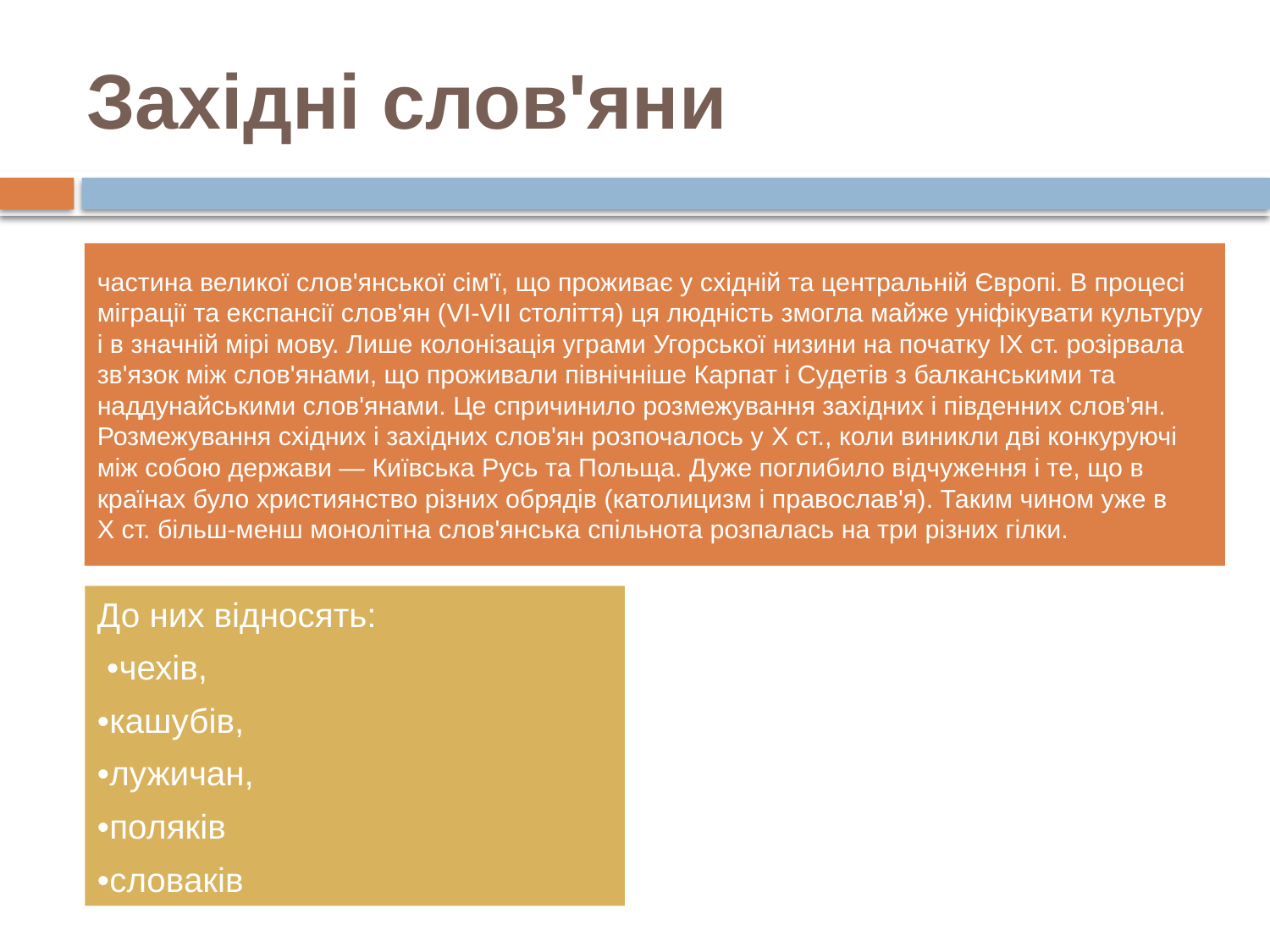

# Західні слов'яни
частина великої слов'янської сім'ї, що проживає у східній та центральній Європі. В процесі міграції та експансії слов'ян (VI-VII століття) ця людність змогла майже уніфікувати культуру і в значній мірі мову. Лише колонізація уграми Угорської низини на початку IX ст. розірвала зв'язок між слов'янами, що проживали північніше Карпат і Судетів з балканськими та наддунайськими слов'янами. Це спричинило розмежування західних і південних слов'ян. Розмежування східних і західних слов'ян розпочалось у X ст., коли виникли дві конкуруючі між собою держави — Київська Русь та Польща. Дуже поглибило відчуження і те, що в країнах було християнство різних обрядів (католицизм і православ'я). Таким чином уже в X ст. більш-менш монолітна слов'янська спільнота розпалась на три різних гілки.
До них відносять:
 •чехів,
•кашубів,
•лужичан,
•поляків
•словаків